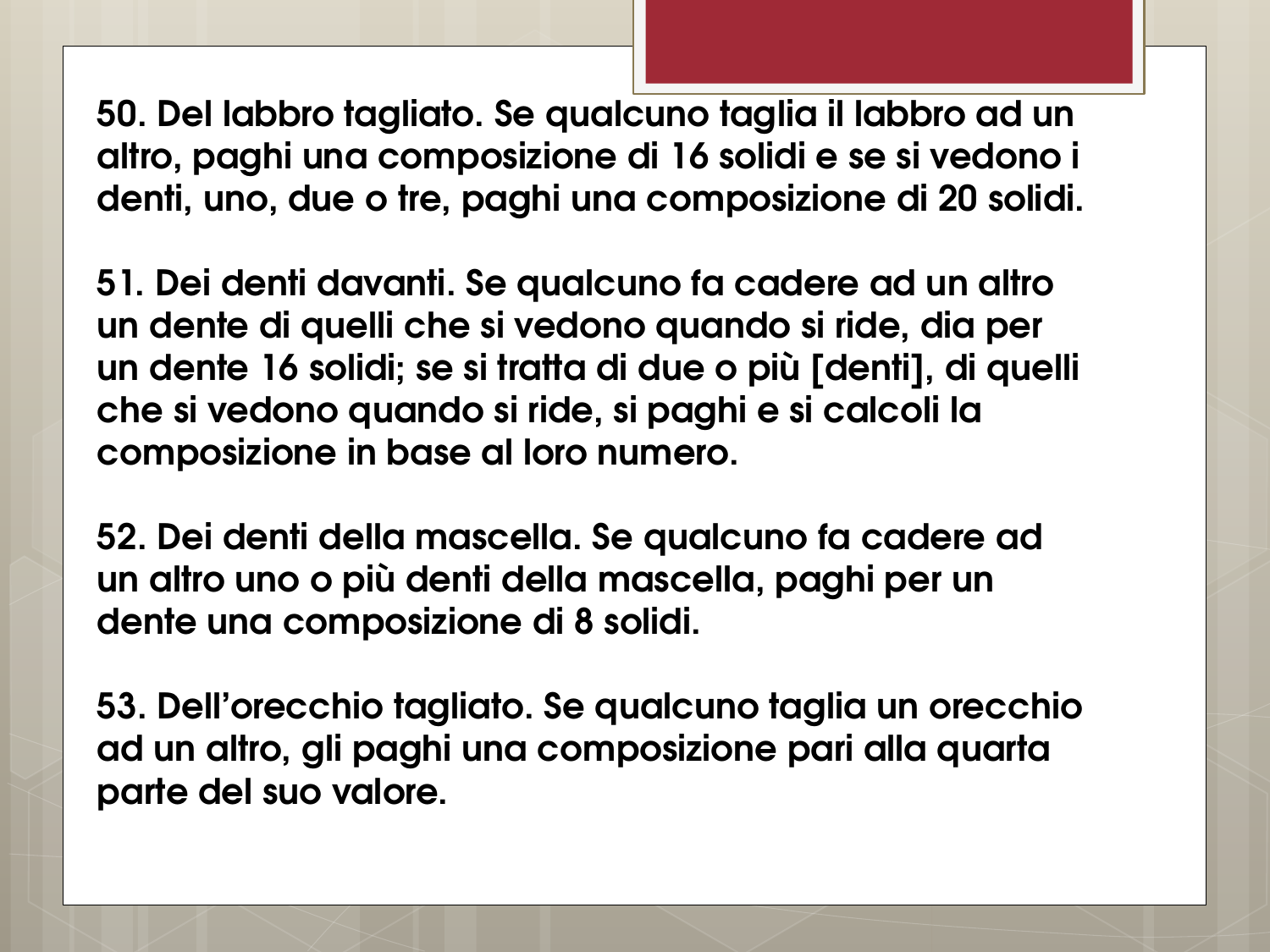

50. Del labbro tagliato. Se qualcuno taglia il labbro ad un altro, paghi una composizione di 16 solidi e se si vedono i denti, uno, due o tre, paghi una composizione di 20 solidi.

51. Dei denti davanti. Se qualcuno fa cadere ad un altro un dente di quelli che si vedono quando si ride, dia per un dente 16 solidi; se si tratta di due o più [denti], di quelli che si vedono quando si ride, si paghi e si calcoli la composizione in base al loro numero.

52. Dei denti della mascella. Se qualcuno fa cadere ad un altro uno o più denti della mascella, paghi per un dente una composizione di 8 solidi.

53. Dell’orecchio tagliato. Se qualcuno taglia un orecchio ad un altro, gli paghi una composizione pari alla quarta parte del suo valore.